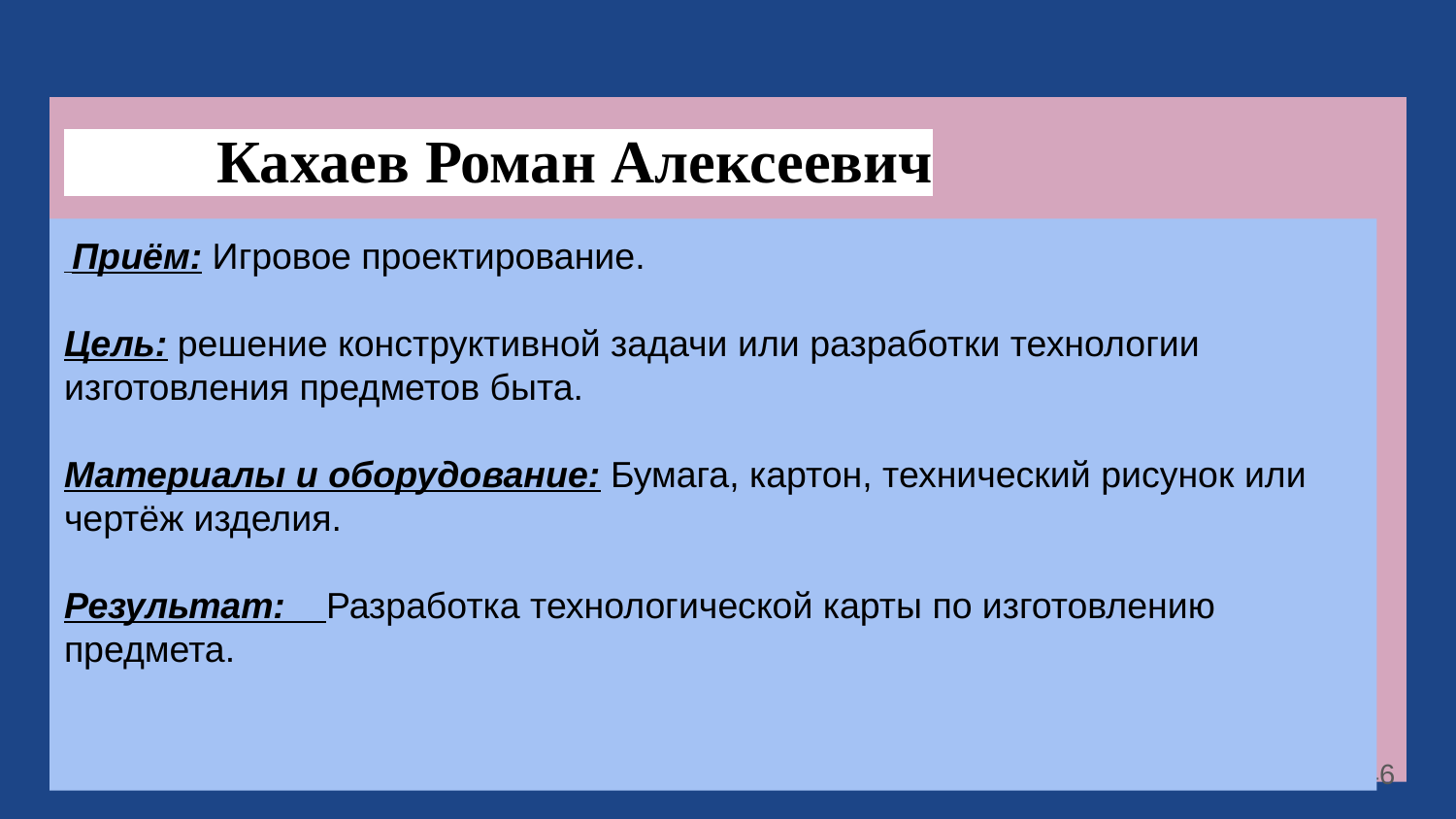

Кахаев Роман Алексеевич
 Приём: Игровое проектирование.

Цель: решение конструктивной задачи или разработки технологии изготовления предметов быта.

Материалы и оборудование: Бумага, картон, технический рисунок или чертёж изделия.

Результат:    Разработка технологической карты по изготовлению предмета.
# Кахаев Роман Алексеевич
46